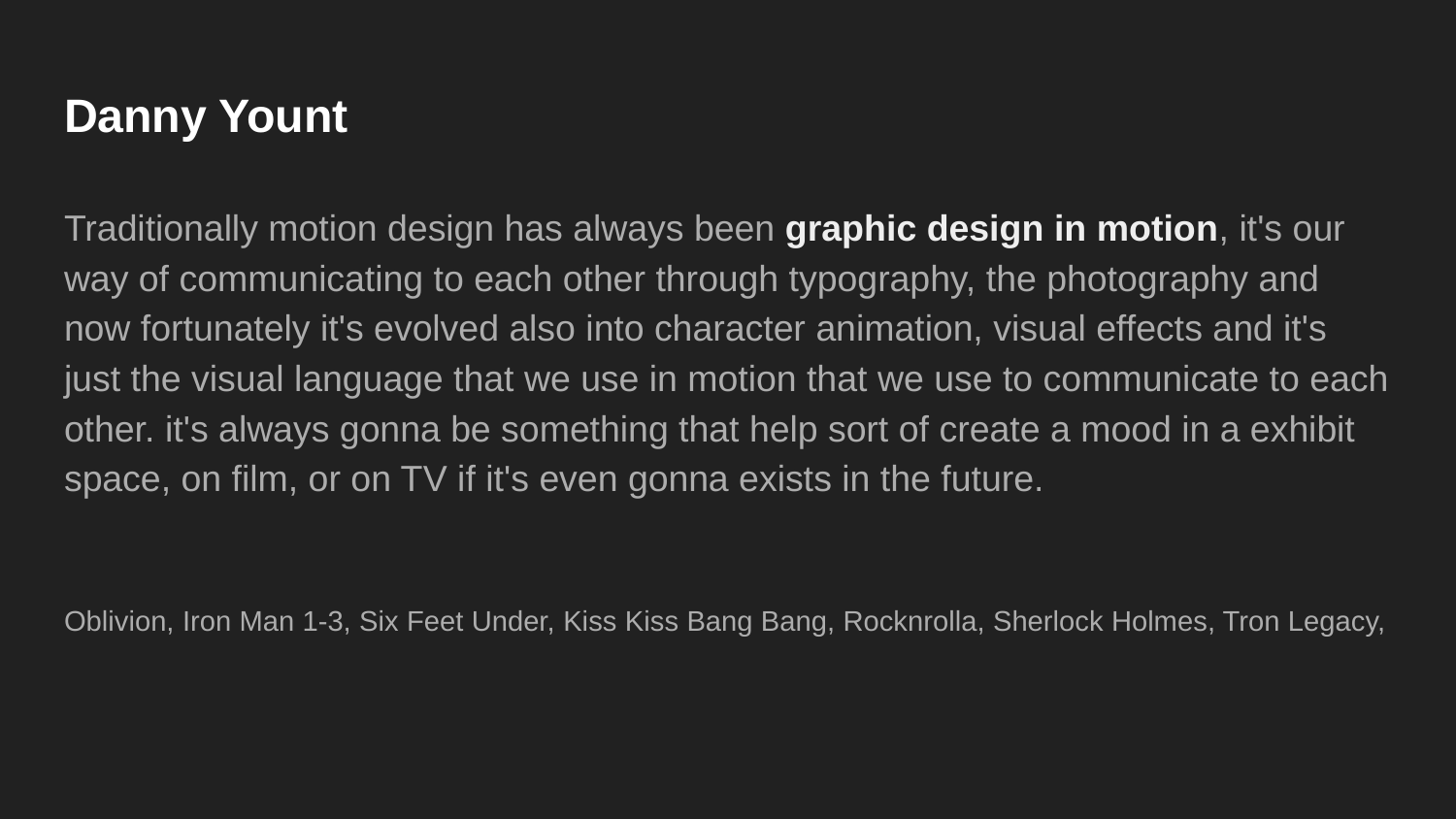

# Danny Yount
Traditionally motion design has always been graphic design in motion, it's our way of communicating to each other through typography, the photography and now fortunately it's evolved also into character animation, visual effects and it's just the visual language that we use in motion that we use to communicate to each other. it's always gonna be something that help sort of create a mood in a exhibit space, on film, or on TV if it's even gonna exists in the future.

Oblivion, Iron Man 1-3, Six Feet Under, Kiss Kiss Bang Bang, Rocknrolla, Sherlock Holmes, Tron Legacy,